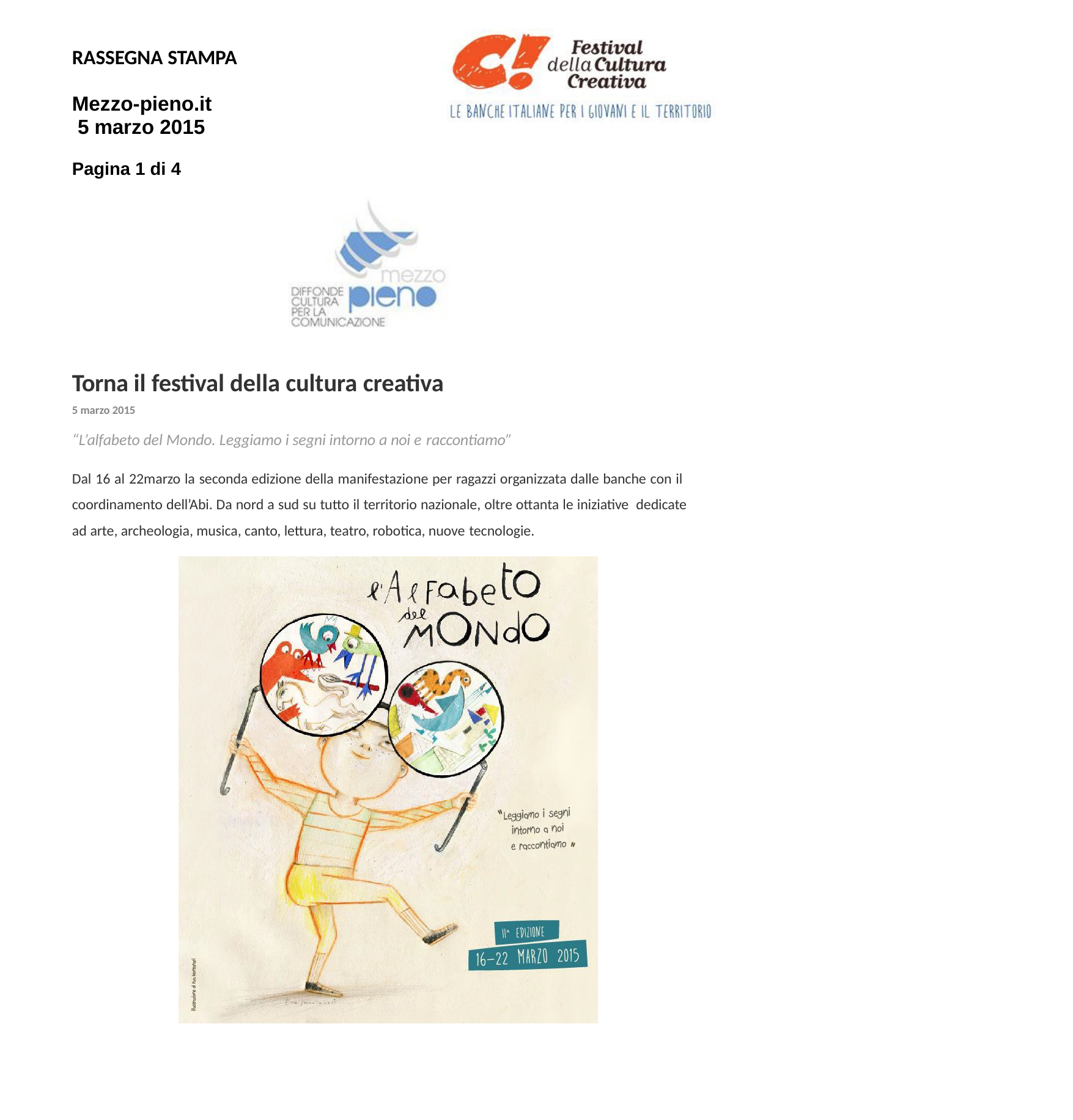

RASSEGNA STAMPA

Mezzo-pieno.it  5 marzo 2015
Pagina 1 di 4

Torna il festival della cultura creativa
5 marzo 2015

“L’alfabeto del Mondo. Leggiamo i segni intorno a noi e raccontiamo”
Dal 16 al 22marzo la seconda edizione della manifestazione per ragazzi organizzata dalle banche con il  coordinamento dell’Abi. Da nord a sud su tutto il territorio nazionale, oltre ottanta le iniziative  dedicate ad arte, archeologia, musica, canto, lettura, teatro, robotica, nuove tecnologie.